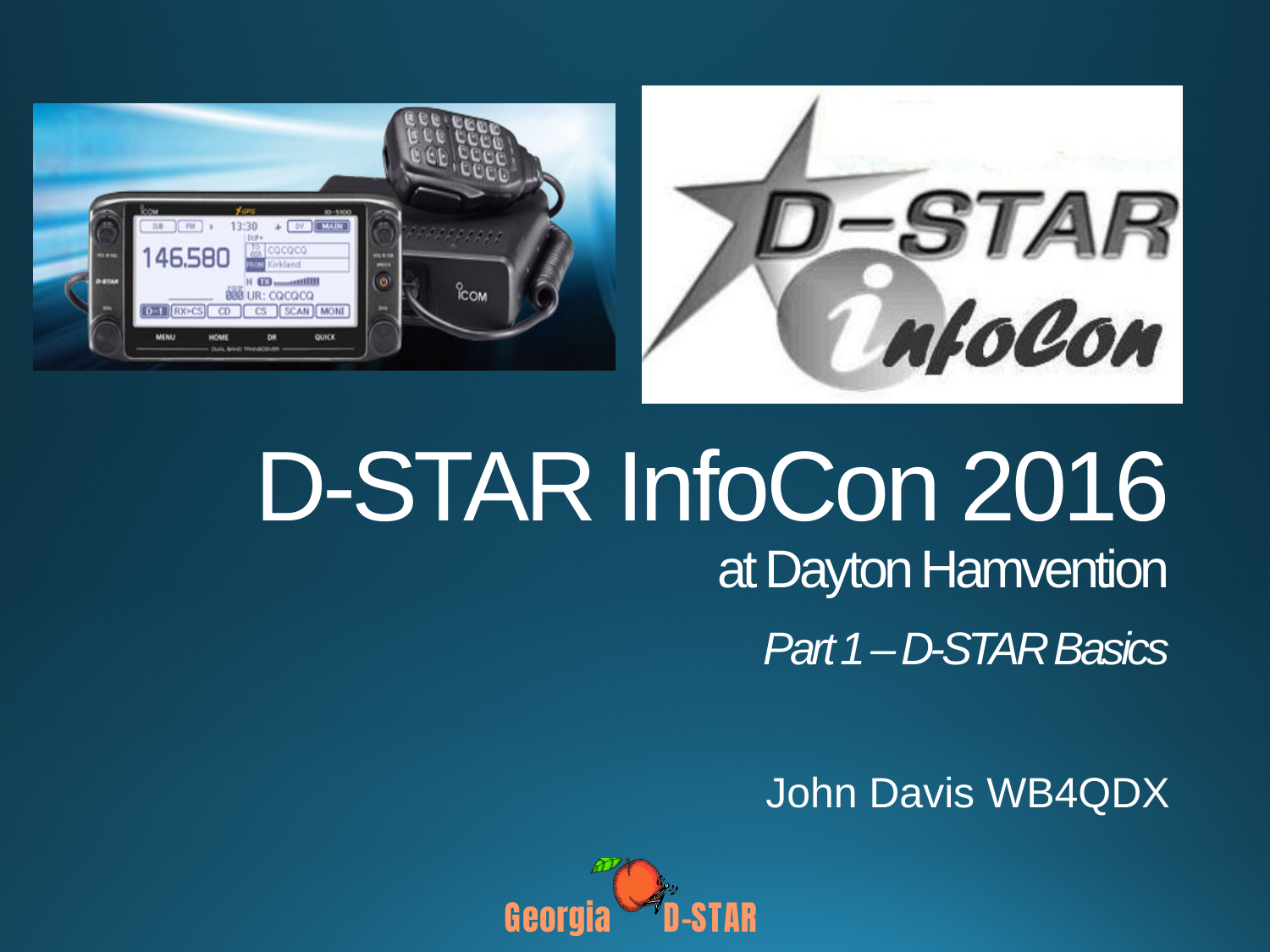

# D-STAR InfoCon 2016 at Dayton Hamvention Part 1 – D-STAR Basics
John Davis WB4QDX